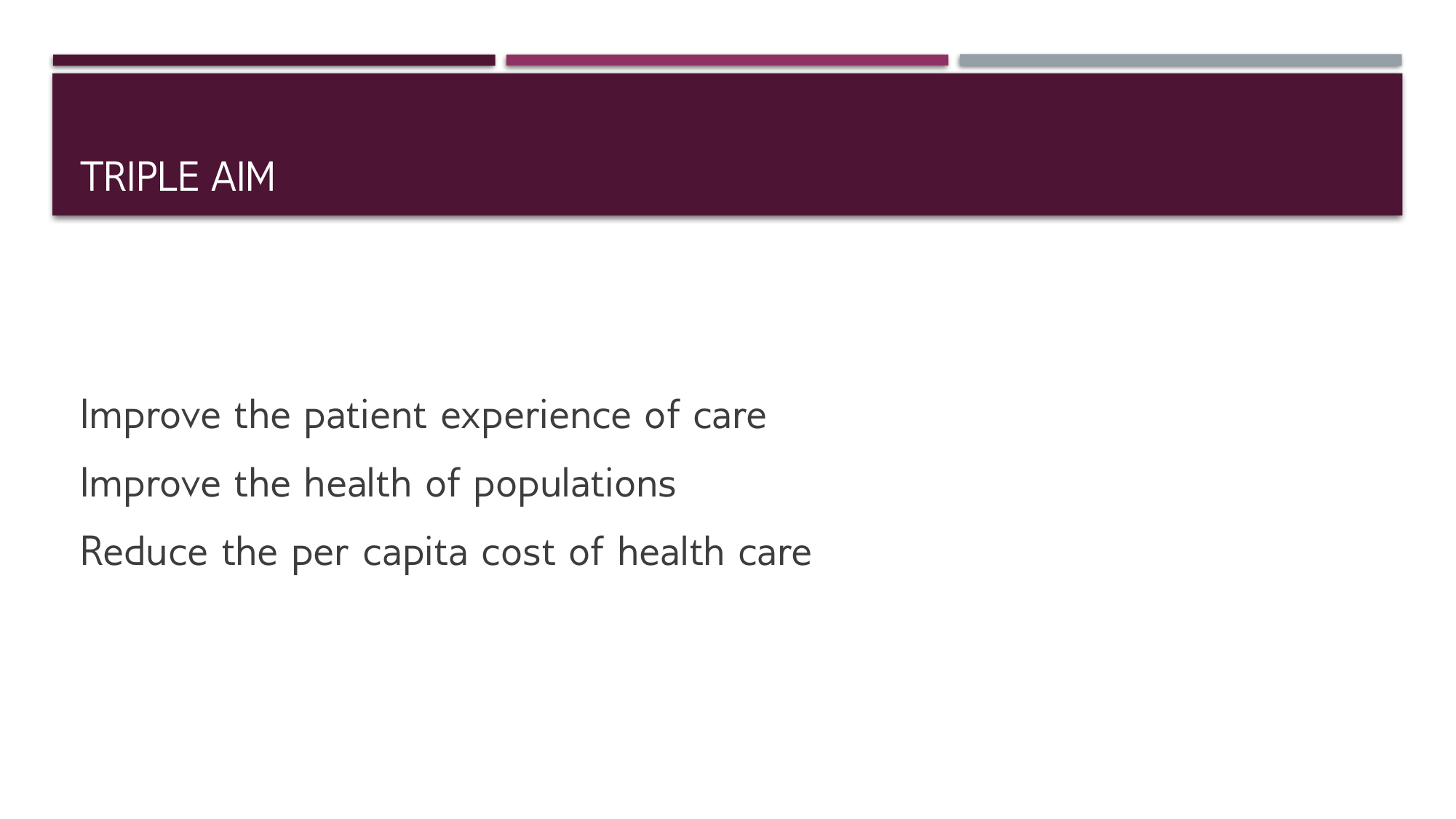

# Triple Aim
Improve the patient experience of care
Improve the health of populations
Reduce the per capita cost of health care